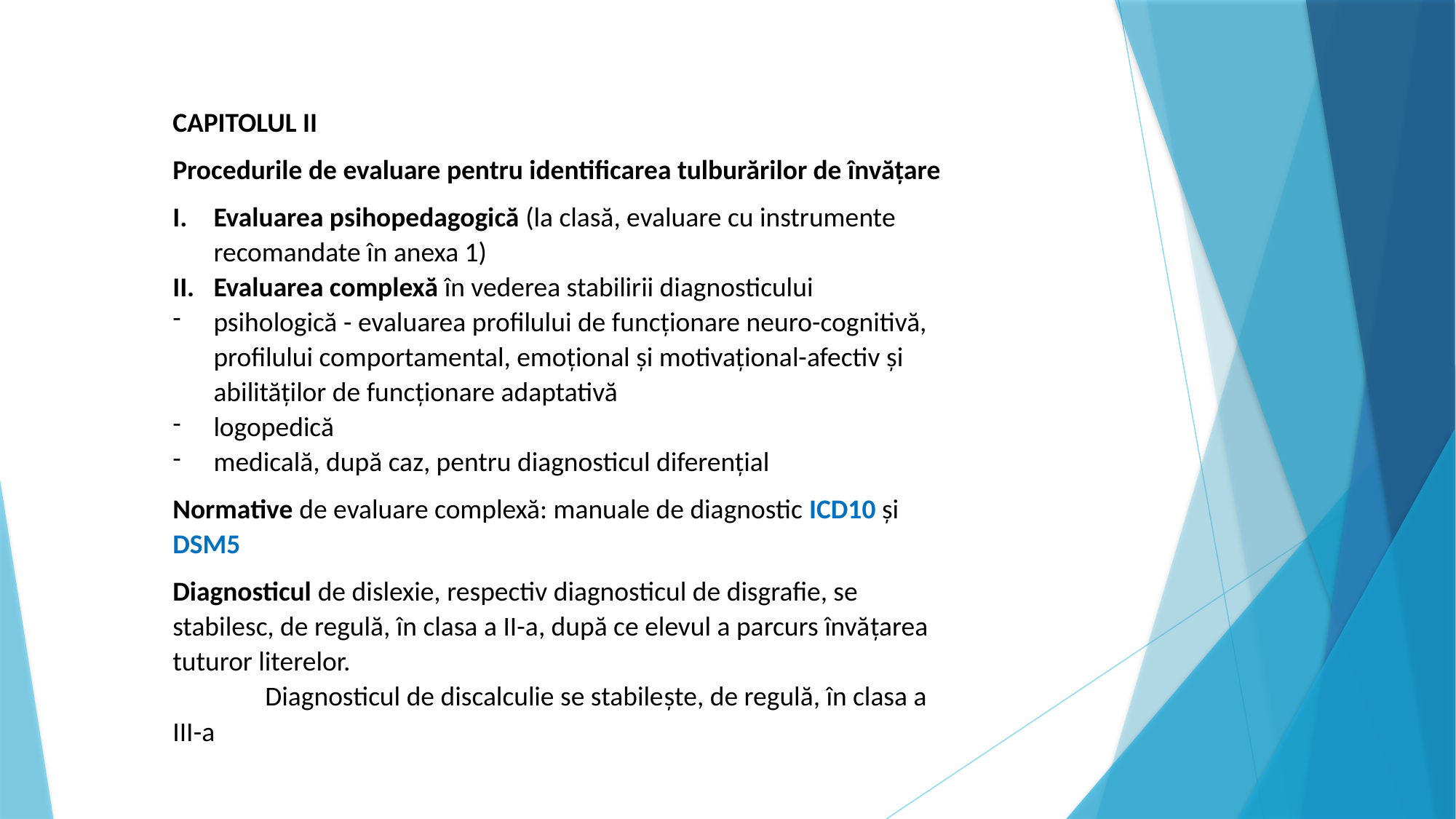

CAPITOLUL II
Procedurile de evaluare pentru identificarea tulburărilor de învățare
Evaluarea psihopedagogică (la clasă, evaluare cu instrumente recomandate în anexa 1)
Evaluarea complexă în vederea stabilirii diagnosticului
psihologică - evaluarea profilului de funcționare neuro-cognitivă, profilului comportamental, emoțional și motivațional-afectiv și abilităților de funcționare adaptativă
logopedică
medicală, după caz, pentru diagnosticul diferențial
Normative de evaluare complexă: manuale de diagnostic ICD10 şi DSM5
Diagnosticul de dislexie, respectiv diagnosticul de disgrafie, se stabilesc, de regulă, în clasa a II-a, după ce elevul a parcurs învăţarea tuturor literelor.                                                                                                                 Diagnosticul de discalculie se stabileşte, de regulă, în clasa a III-a